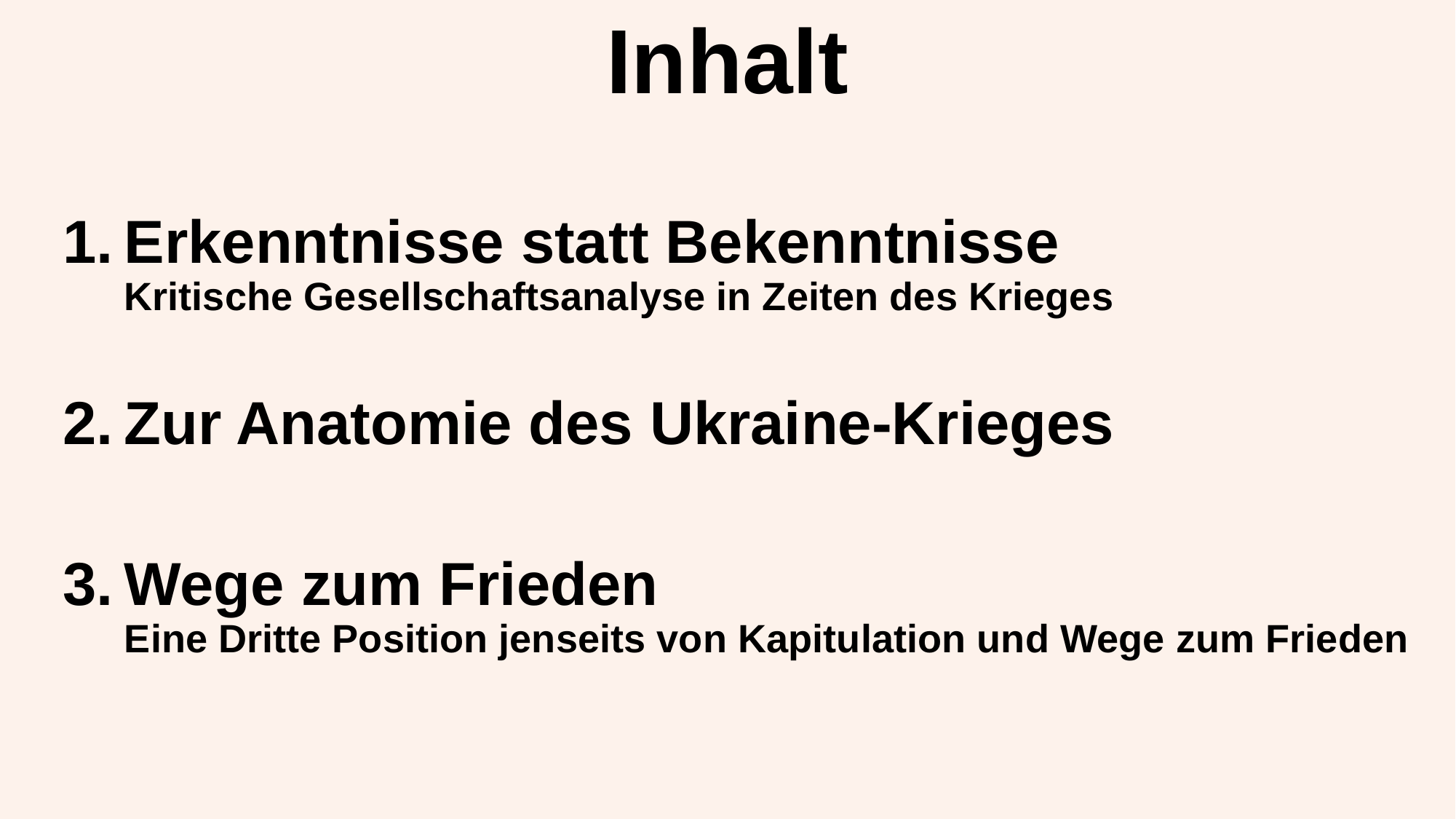

# Inhalt

Erkenntnisse statt Bekenntnisse
Kritische Gesellschaftsanalyse in Zeiten des Krieges

Zur Anatomie des Ukraine-Krieges

Wege zum Frieden
Eine Dritte Position jenseits von Kapitulation und Wege zum Frieden